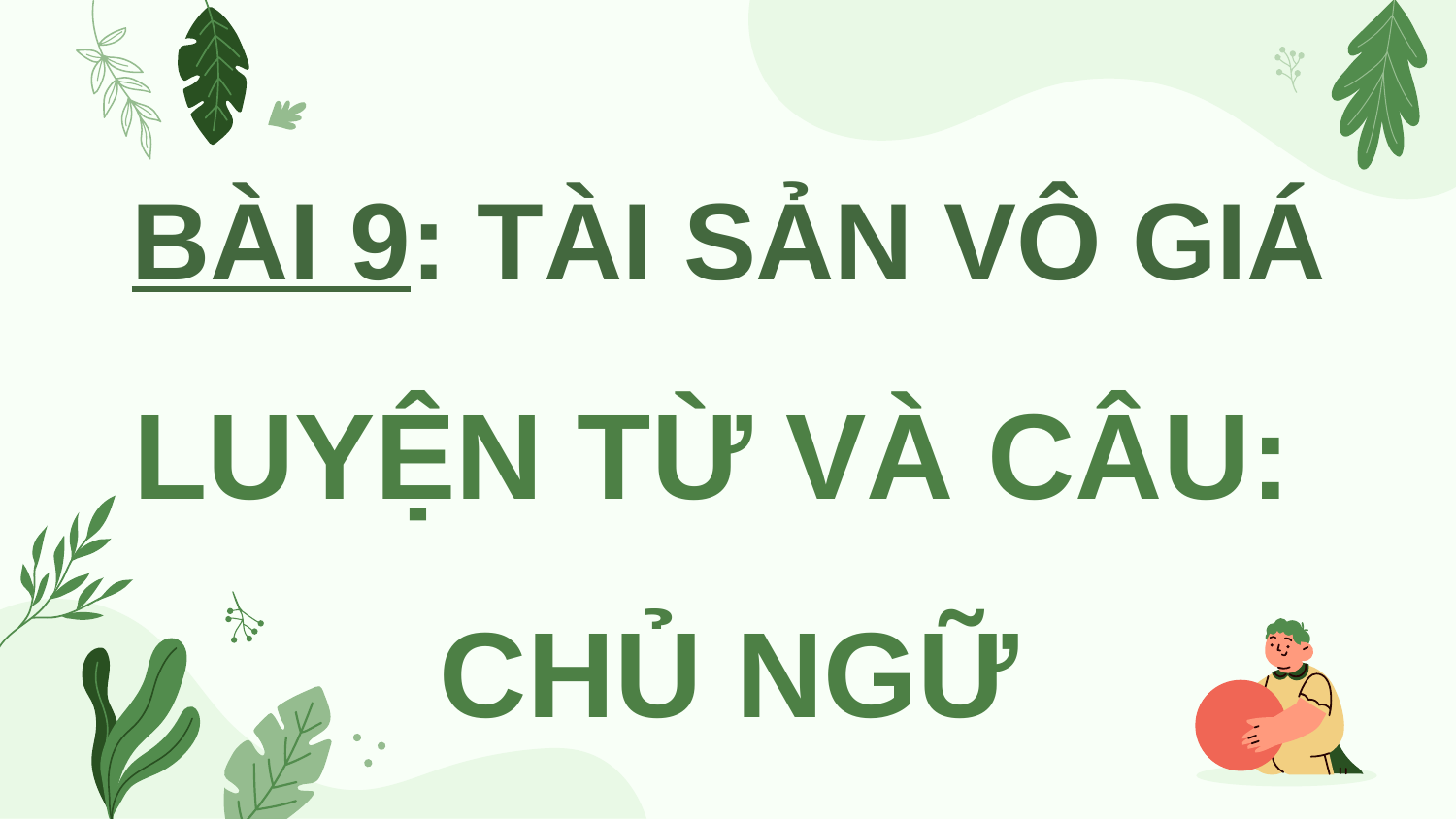

BÀI 9: TÀI SẢN VÔ GIÁ
LUYỆN TỪ VÀ CÂU:
CHỦ NGỮ